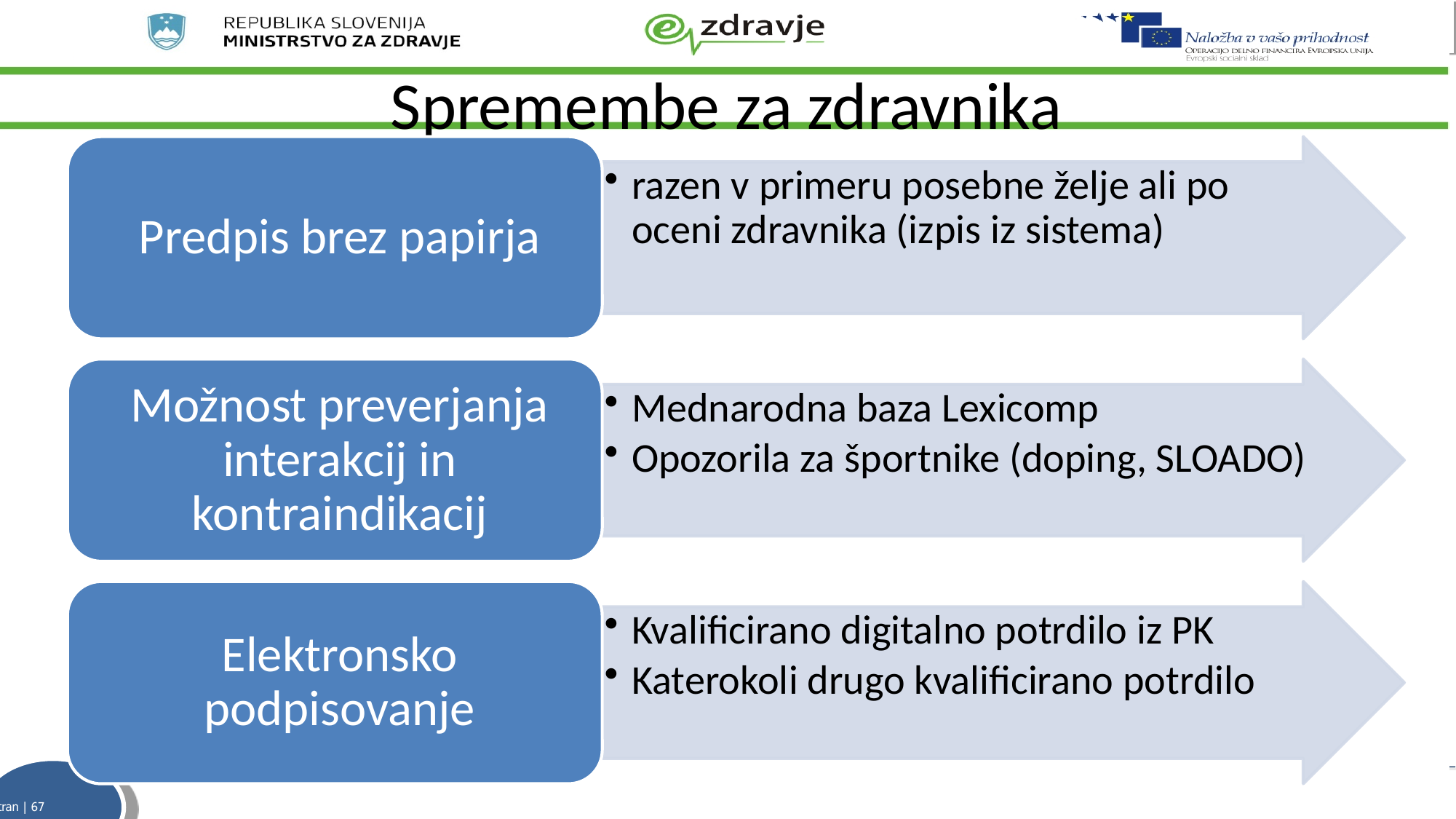

# Spremembe za zdravnika
razen v primeru posebne želje ali po oceni zdravnika (izpis iz sistema)
Predpis brez papirja
Mednarodna baza Lexicomp
Opozorila za športnike (doping, SLOADO)
Možnost preverjanja interakcij in kontraindikacij
Kvalificirano digitalno potrdilo iz PK
Katerokoli drugo kvalificirano potrdilo
Elektronsko podpisovanje